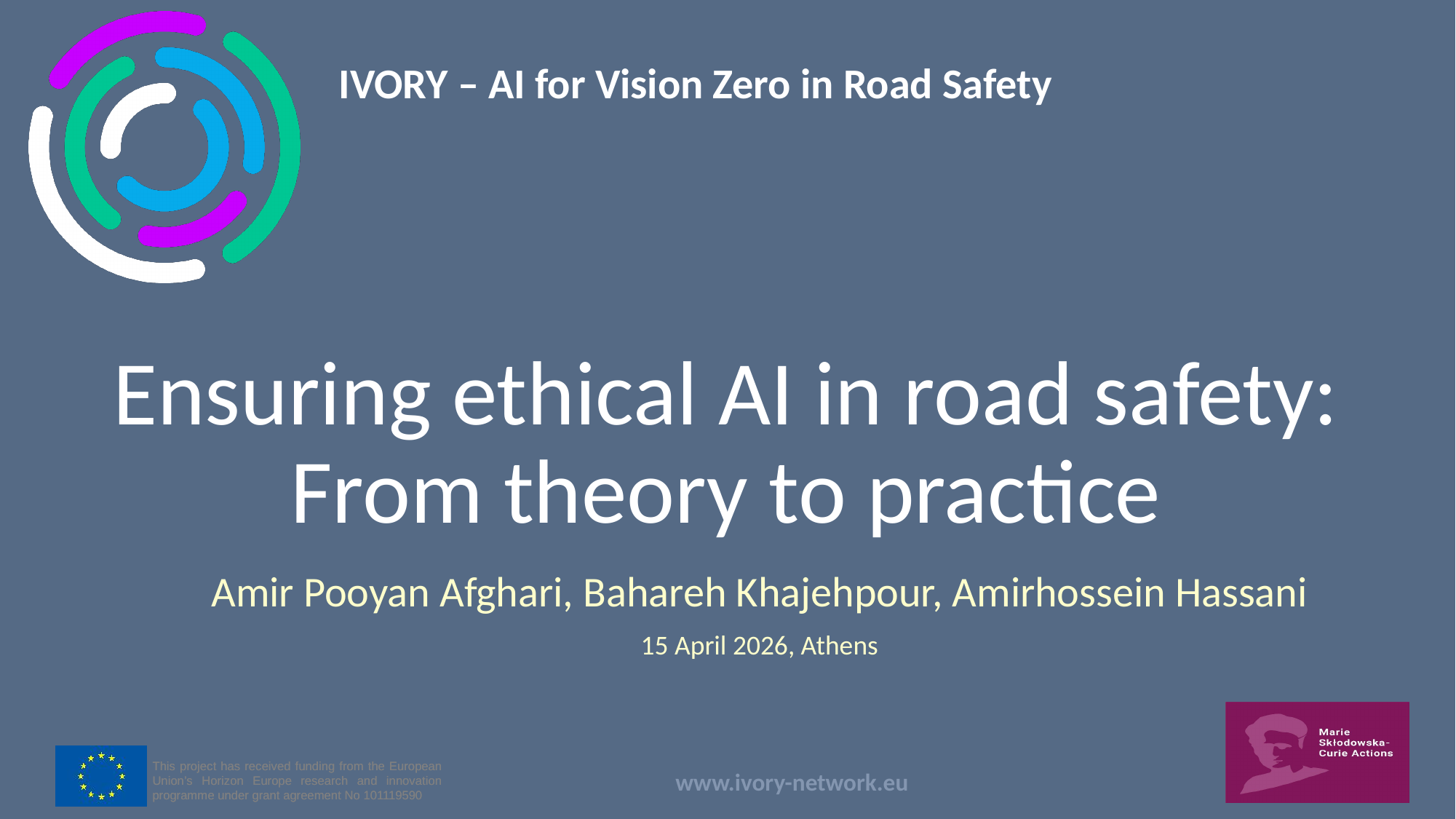

# Ensuring ethical AI in road safety: From theory to practice
Amir Pooyan Afghari, Bahareh Khajehpour, Amirhossein Hassani
15 April 2026, Athens

www.ivory-network.eu